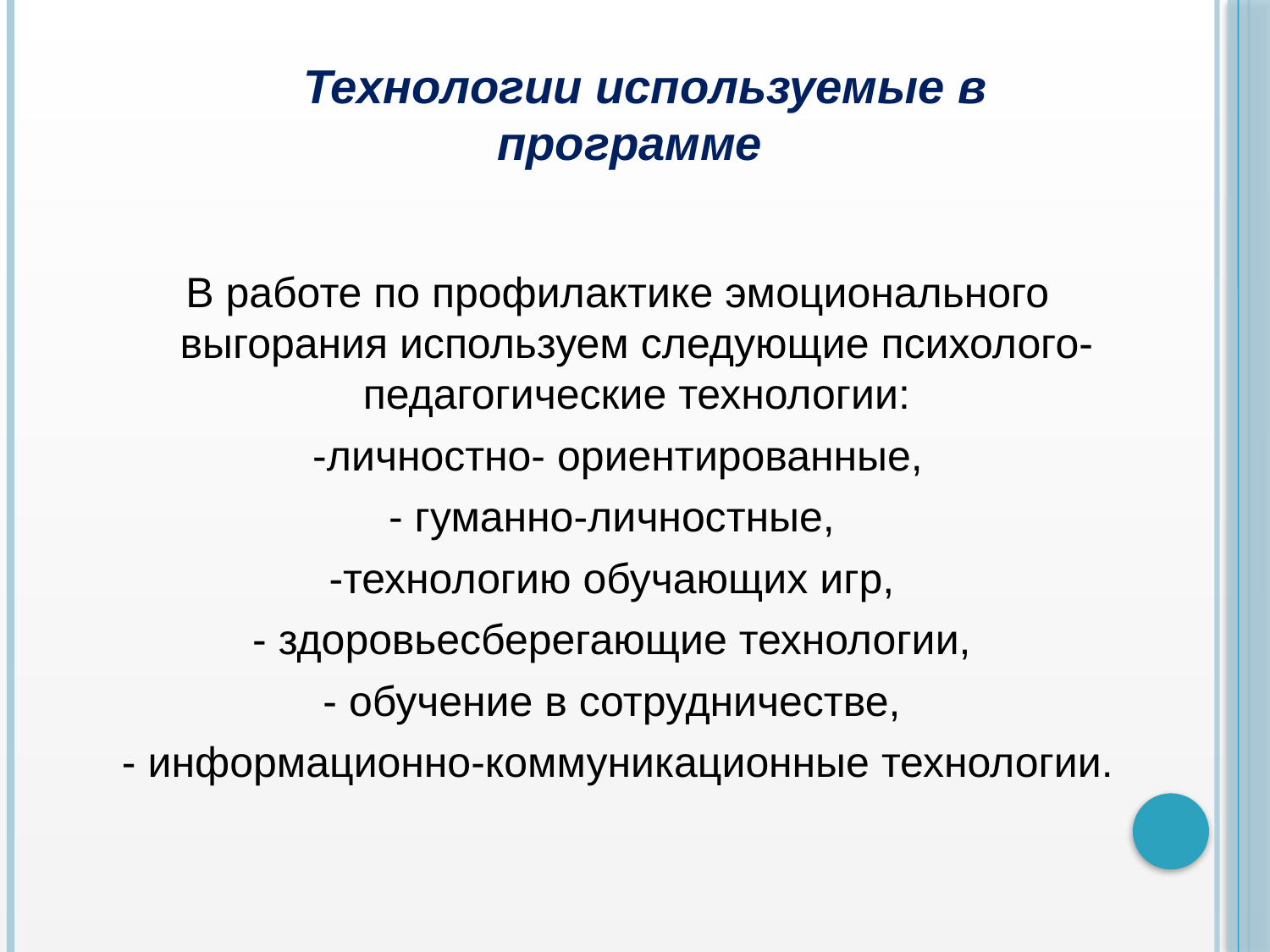

# Технологии используемые в программе
В работе по профилактике эмоционального выгорания используем следующие психолого-педагогические технологии:
 -личностно- ориентированные,
- гуманно-личностные,
-технологию обучающих игр,
- здоровьесберегающие технологии,
- обучение в сотрудничестве,
- информационно-коммуникационные технологии.